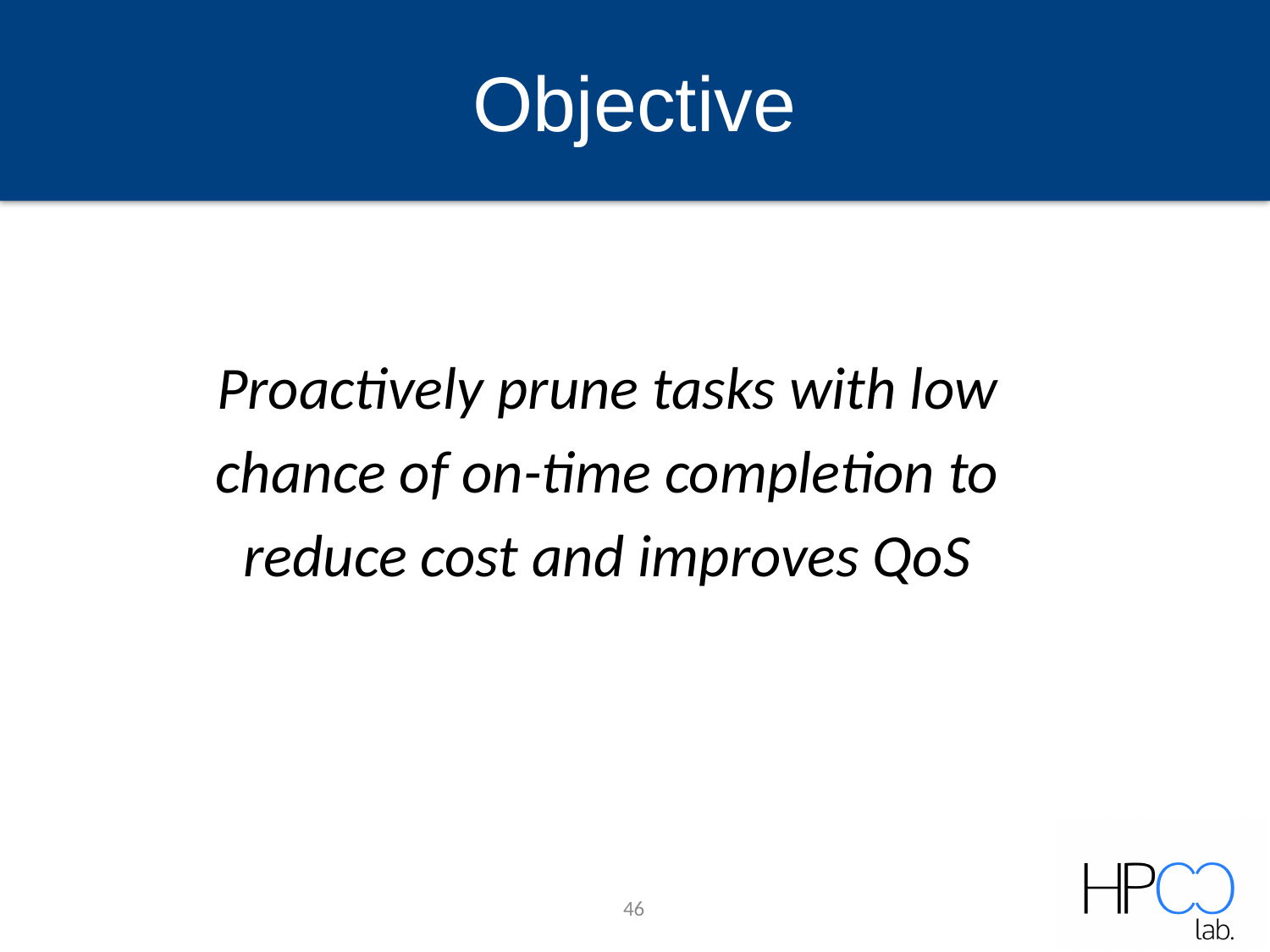

# Objective

Proactively prune tasks with low
chance of on-time completion to
reduce cost and improves QoS

46